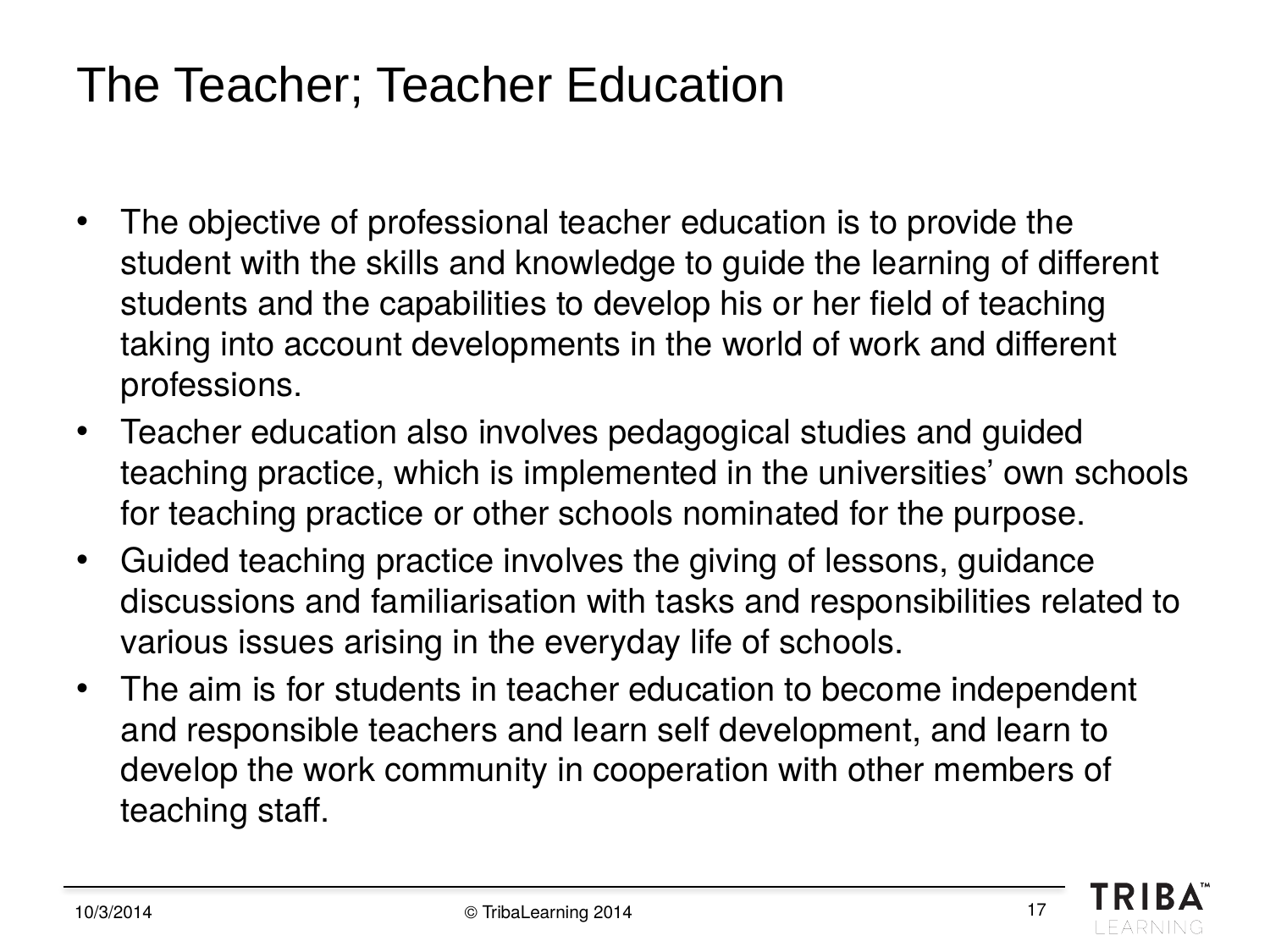

# The Teacher; Teacher Education
The objective of professional teacher education is to provide the student with the skills and knowledge to guide the learning of different students and the capabilities to develop his or her field of teaching taking into account developments in the world of work and different professions.
Teacher education also involves pedagogical studies and guided teaching practice, which is implemented in the universities’ own schools for teaching practice or other schools nominated for the purpose.
Guided teaching practice involves the giving of lessons, guidance discussions and familiarisation with tasks and responsibilities related to various issues arising in the everyday life of schools.
The aim is for students in teacher education to become independent and responsible teachers and learn self development, and learn to develop the work community in cooperation with other members of teaching staff.